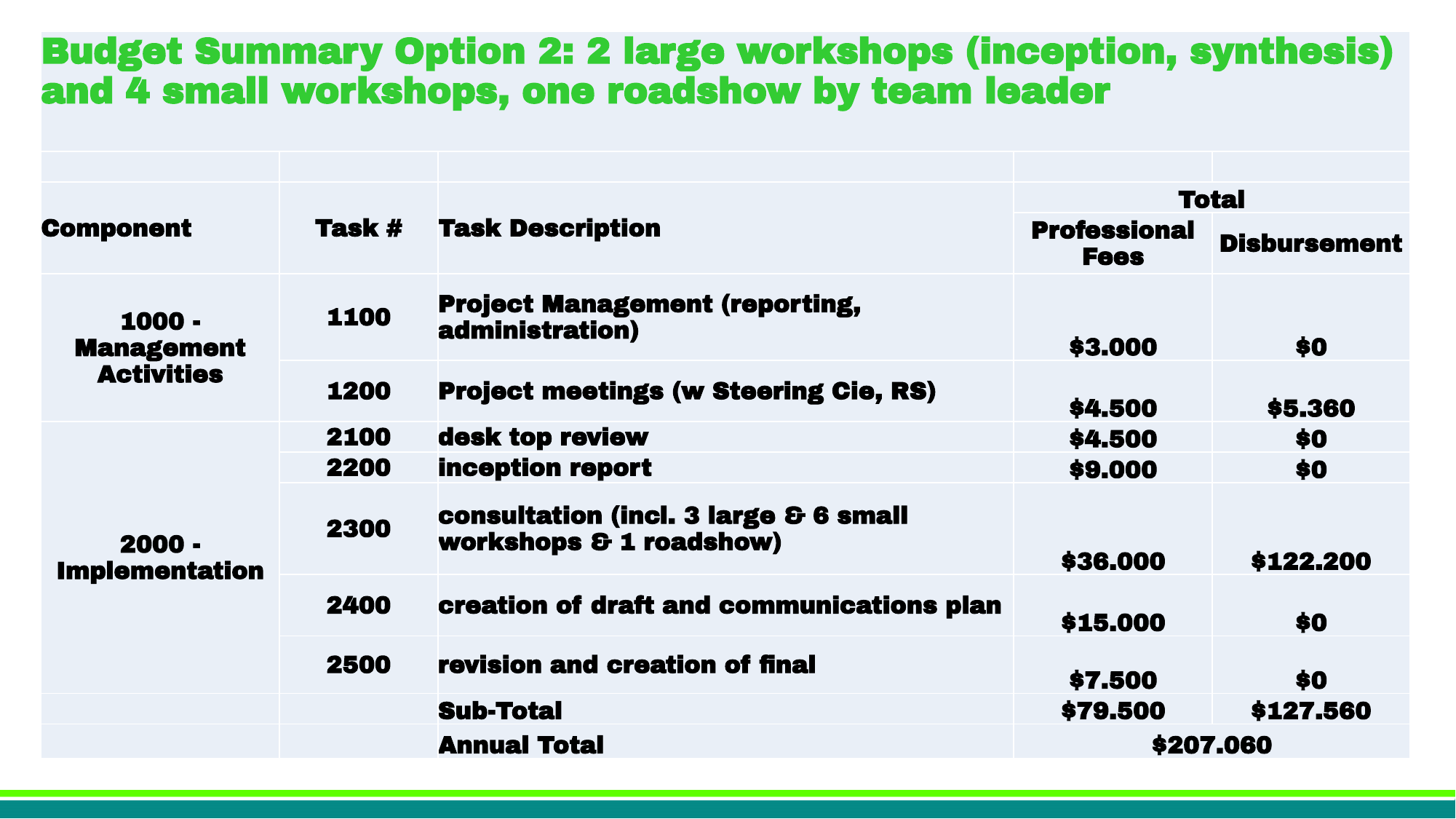

| Budget Summary Option 2: 2 large workshops (inception, synthesis) and 4 small workshops, one roadshow by team leader |  |  |  |  |
| --- | --- | --- | --- | --- |
|  |  |  |  |  |
| Component | Task # | Task Description | Total |  |
|  |  |  | Professional Fees | Disbursement |
| 1000 - Management Activities | 1100 | Project Management (reporting, administration) | $3.000 | $0 |
|  | 1200 | Project meetings (w Steering Cie, RS) | $4.500 | $5.360 |
| 2000 - Implementation | 2100 | desk top review | $4.500 | $0 |
|  | 2200 | inception report | $9.000 | $0 |
|  | 2300 | consultation (incl. 3 large & 6 small workshops & 1 roadshow) | $36.000 | $122.200 |
|  | 2400 | creation of draft and communications plan | $15.000 | $0 |
|  | 2500 | revision and creation of final | $7.500 | $0 |
|  |  | Sub-Total | $79.500 | $127.560 |
|  |  | Annual Total | $207.060 |  |